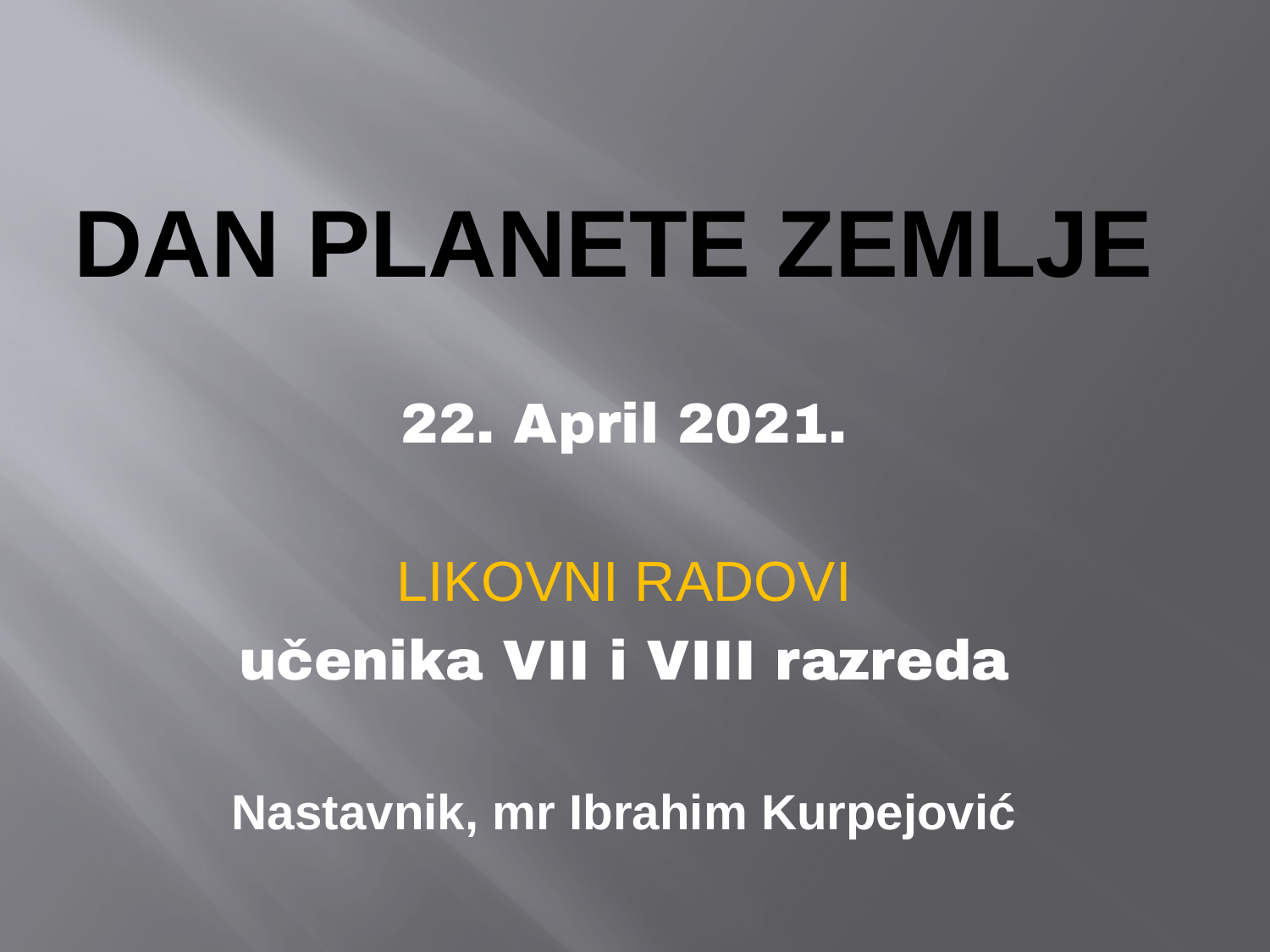

# DAN PLANETE ZEMLJE
22. April 2021.

LIKOVNI RADOVI
učenika VII i VIII razreda

Nastavnik, mr Ibrahim Kurpejović